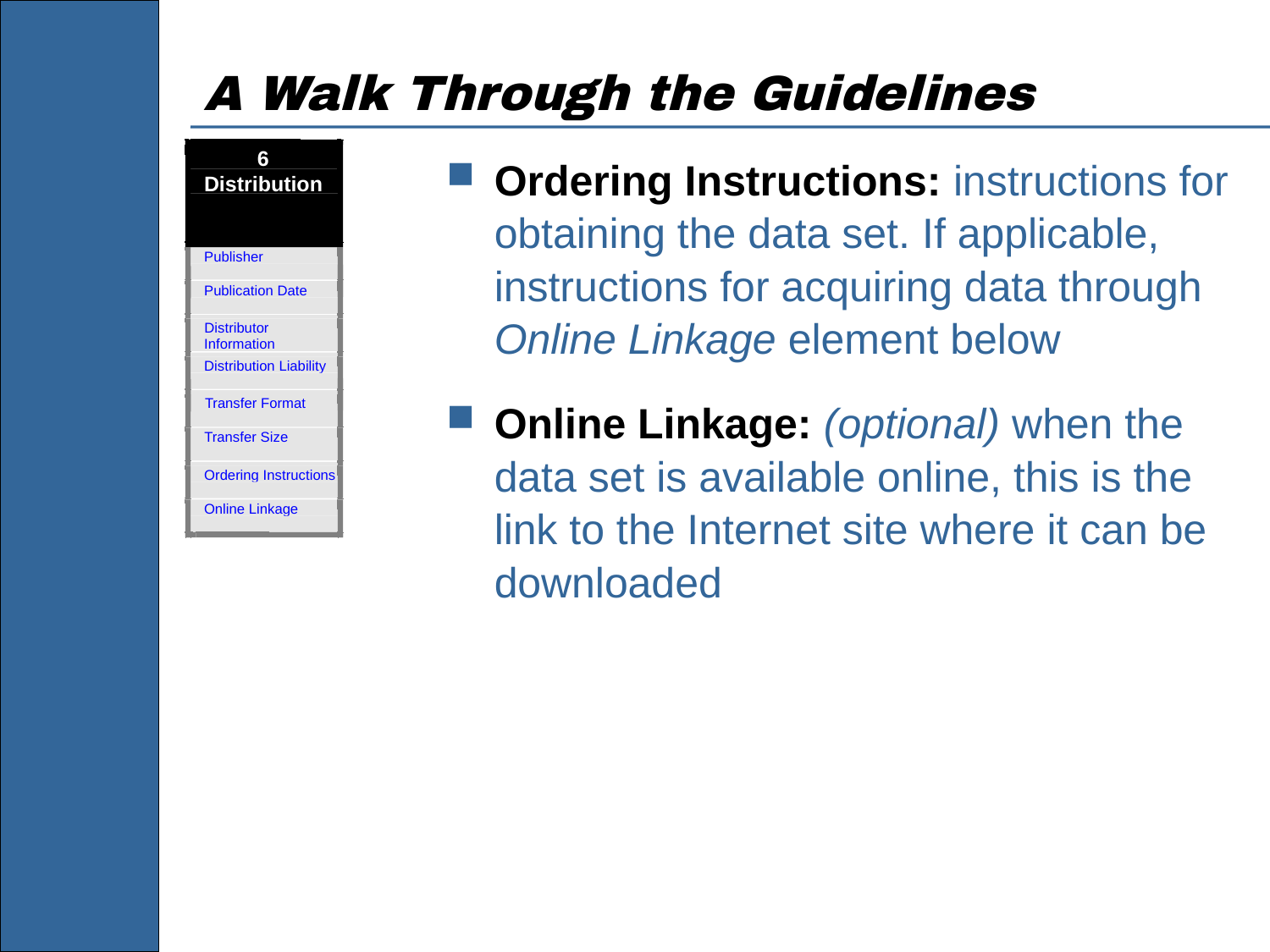

# A Walk Through the Guidelines

6

Distribution

Publisher

Publication Date

Distributor

Information

Distribution Liability

Transfer Format

Transfer Size

Ordering Instructions

Online Linkage

Ordering Instructions: instructions for obtaining the data set. If applicable, instructions for acquiring data through Online Linkage element below
Online Linkage: (optional) when the data set is available online, this is the link to the Internet site where it can be downloaded